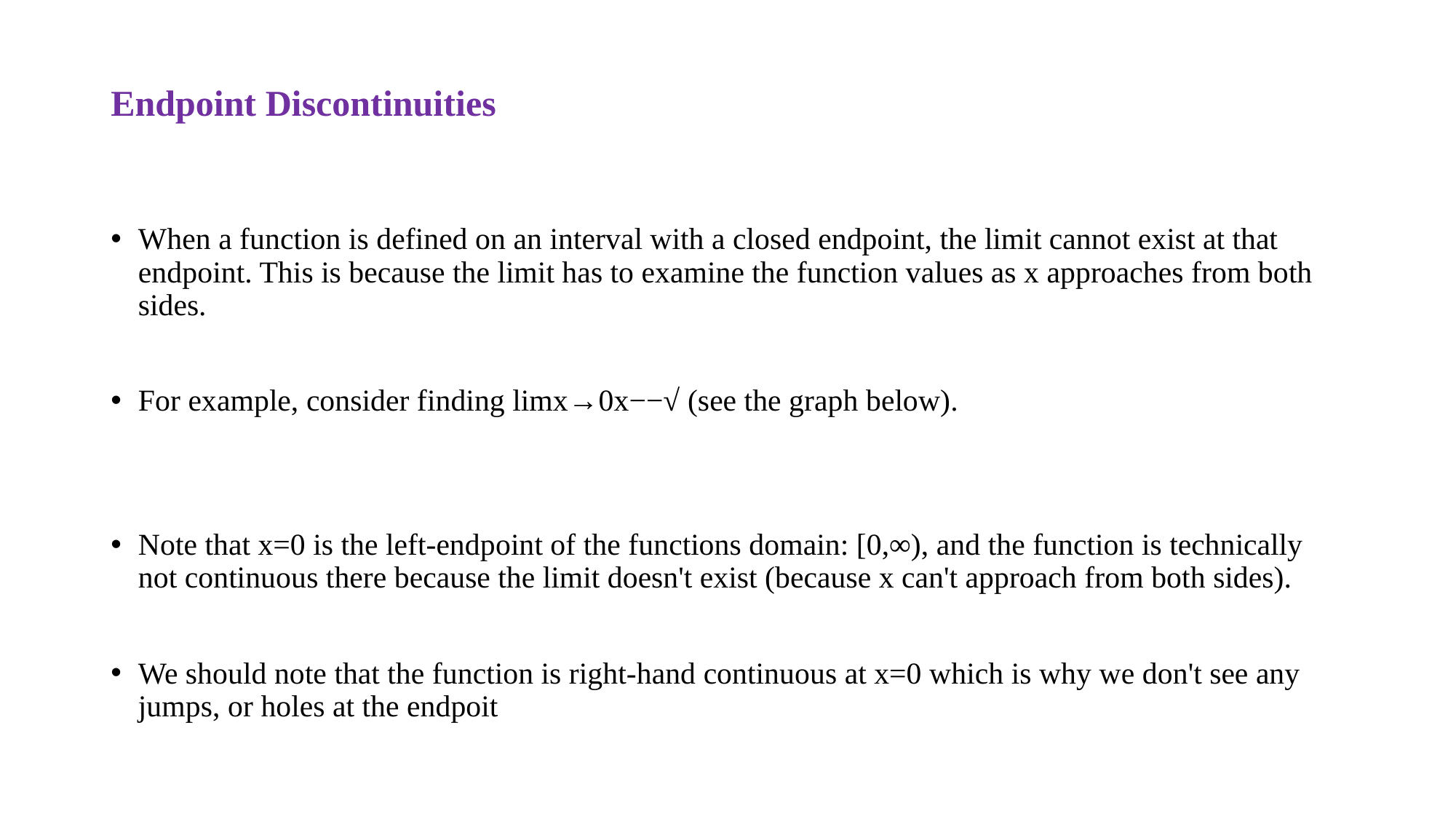

# Endpoint Discontinuities
When a function is defined on an interval with a closed endpoint, the limit cannot exist at that endpoint. This is because the limit has to examine the function values as x approaches from both sides.

For example, consider finding limx→0x−−√ (see the graph below).

Note that x=0 is the left-endpoint of the functions domain: [0,∞), and the function is technically not continuous there because the limit doesn't exist (because x can't approach from both sides).

We should note that the function is right-hand continuous at x=0 which is why we don't see any jumps, or holes at the endpoit